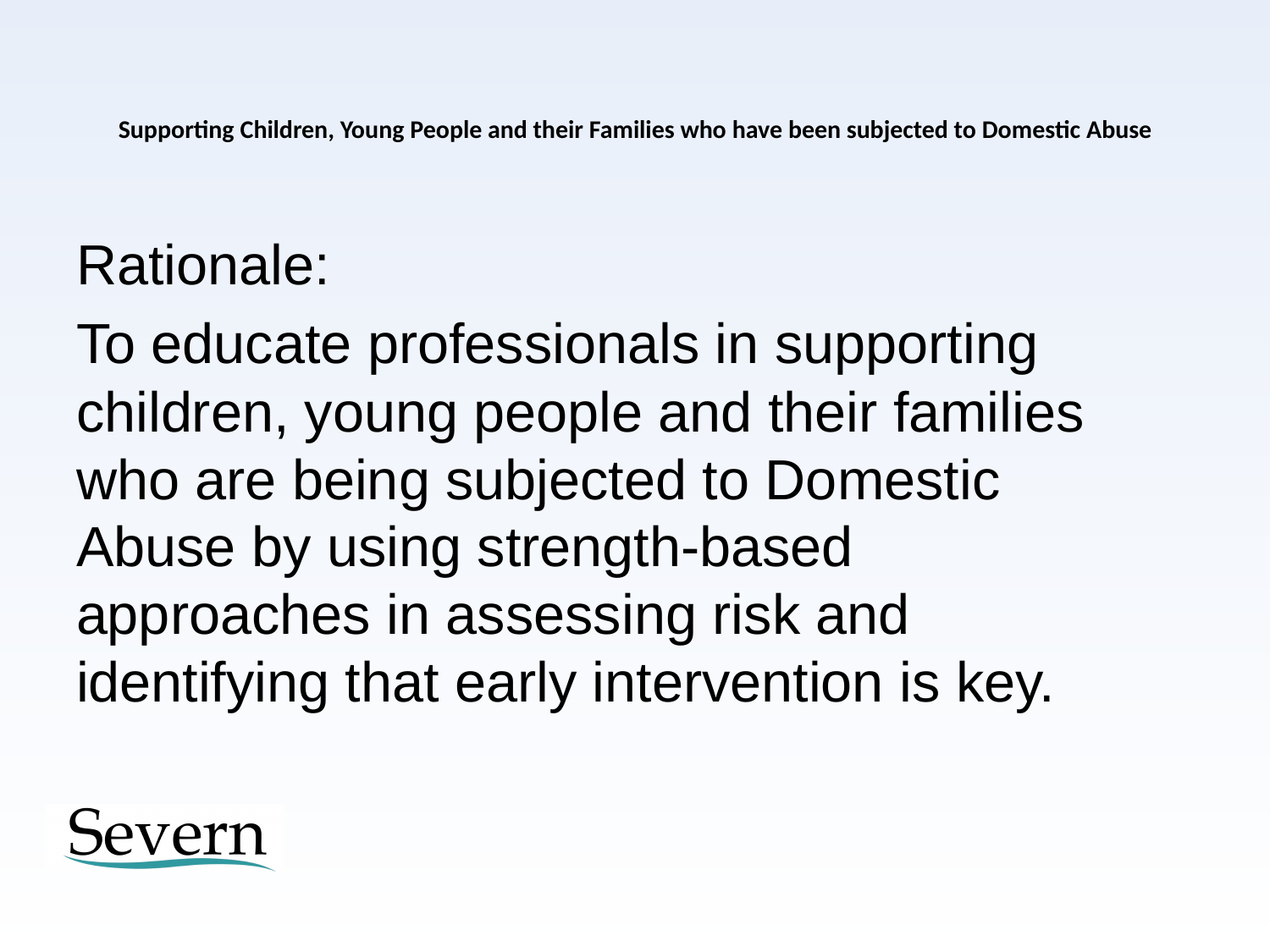

# Supporting Children, Young People and their Families who have been subjected to Domestic Abuse
Rationale:
To educate professionals in supporting children, young people and their families who are being subjected to Domestic Abuse by using strength-based approaches in assessing risk and identifying that early intervention is key.